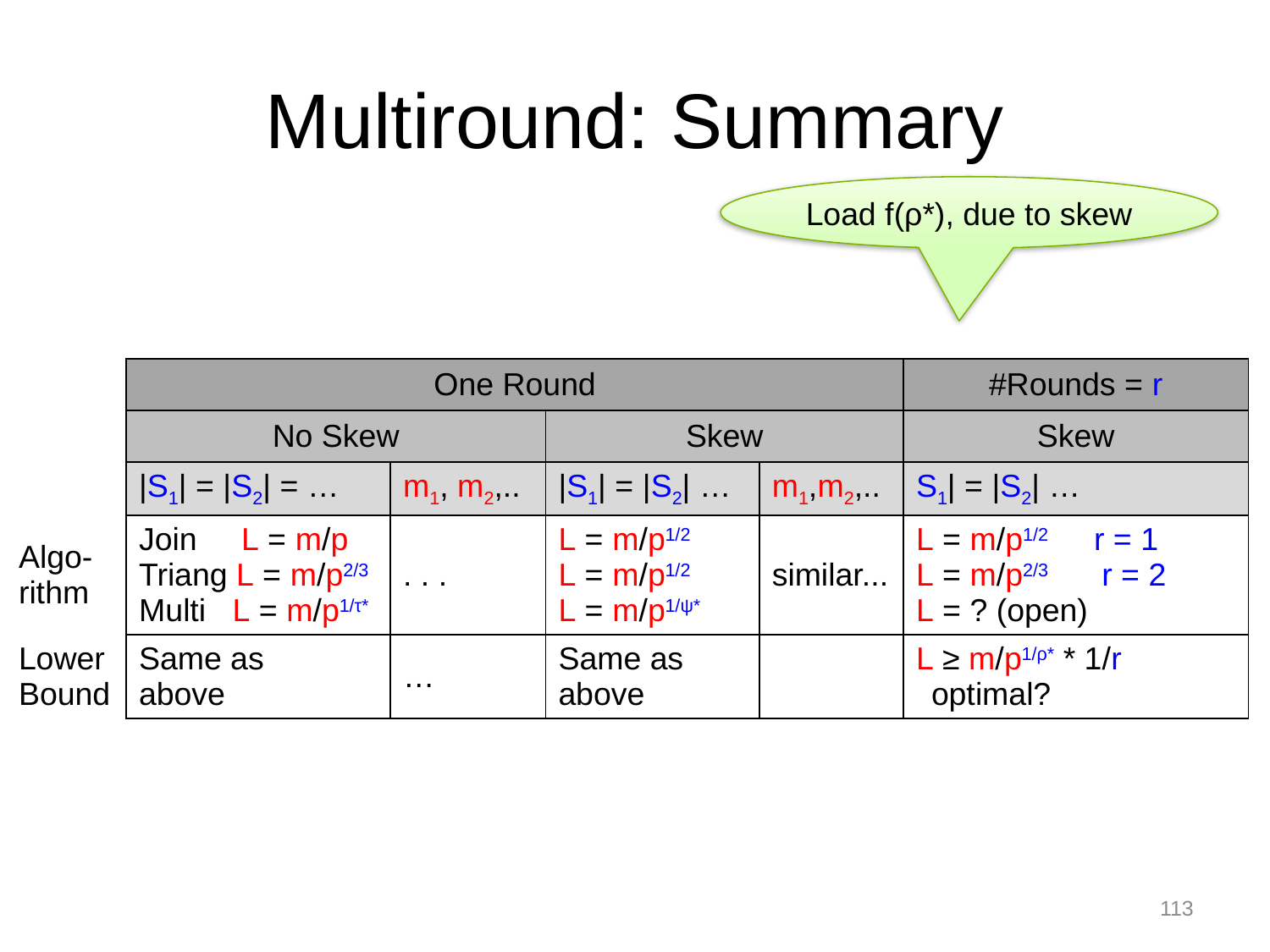

# Multiround: Summary
Load f(ρ*), due to skew
|  | One Round |  |  |  | #Rounds = r |
| --- | --- | --- | --- | --- | --- |
|  | No Skew |  | Skew |  | Skew |
|  | |S1| = |S2| = … | m1, m2,.. | |S1| = |S2| … | m1,m2,.. | S1| = |S2| … |
| Algo-rithm | Join L = m/p Triang L = m/p2/3 Multi L = m/p1/τ\* | . . . | L = m/p1/2 L = m/p1/2 L = m/p1/ψ\* | similar... | L = m/p1/2 r = 1 L = m/p2/3 r = 2 L = ? (open) |
| Lower Bound | Same as above | … | Same as above |  | L ≥ m/p1/ρ\* \* 1/r optimal? |
113